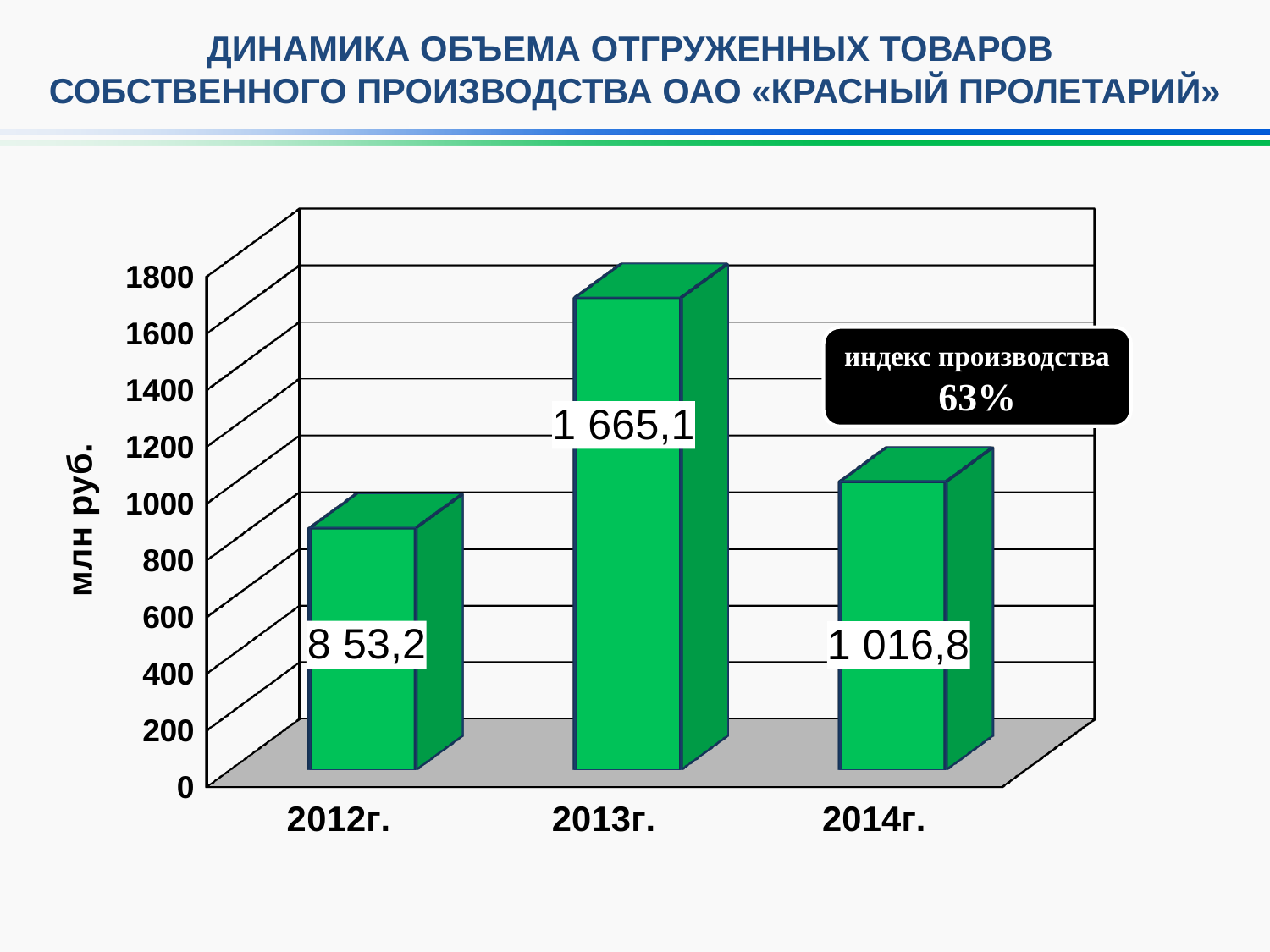

ДИНАМИКА ОБЪЕМА ОТГРУЖЕННЫХ ТОВАРОВ
СОБСТВЕННОГО ПРОИЗВОДСТВА ОАО «КРАСНЫЙ ПРОЛЕТАРИЙ»

[unsupported chart]

индекс производства 63%